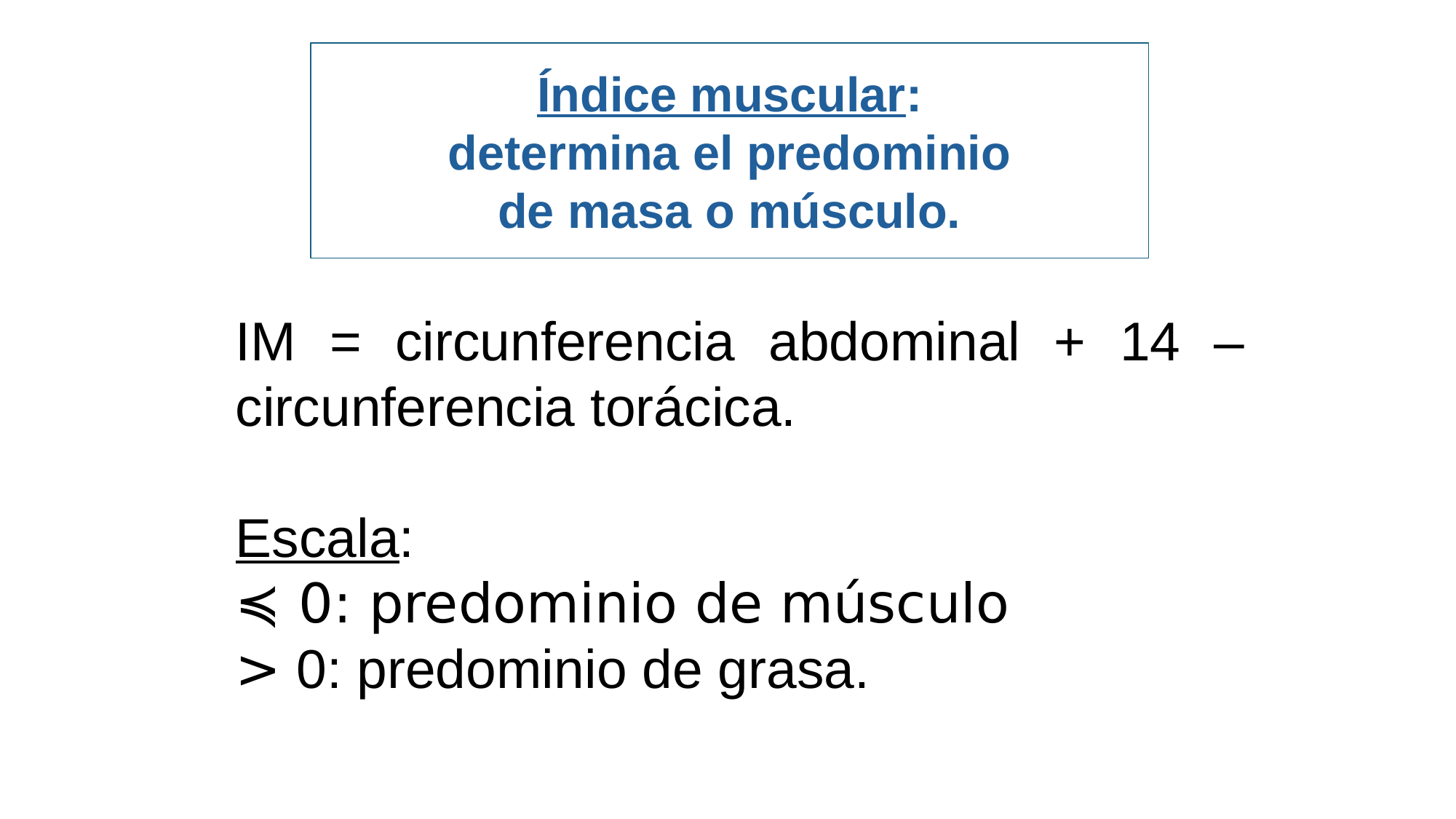

Índice muscular:
 determina el predominio
de masa o músculo.
IM = circunferencia abdominal + 14 – circunferencia torácica.

Escala:
≼ 0: predominio de músculo
> 0: predominio de grasa.